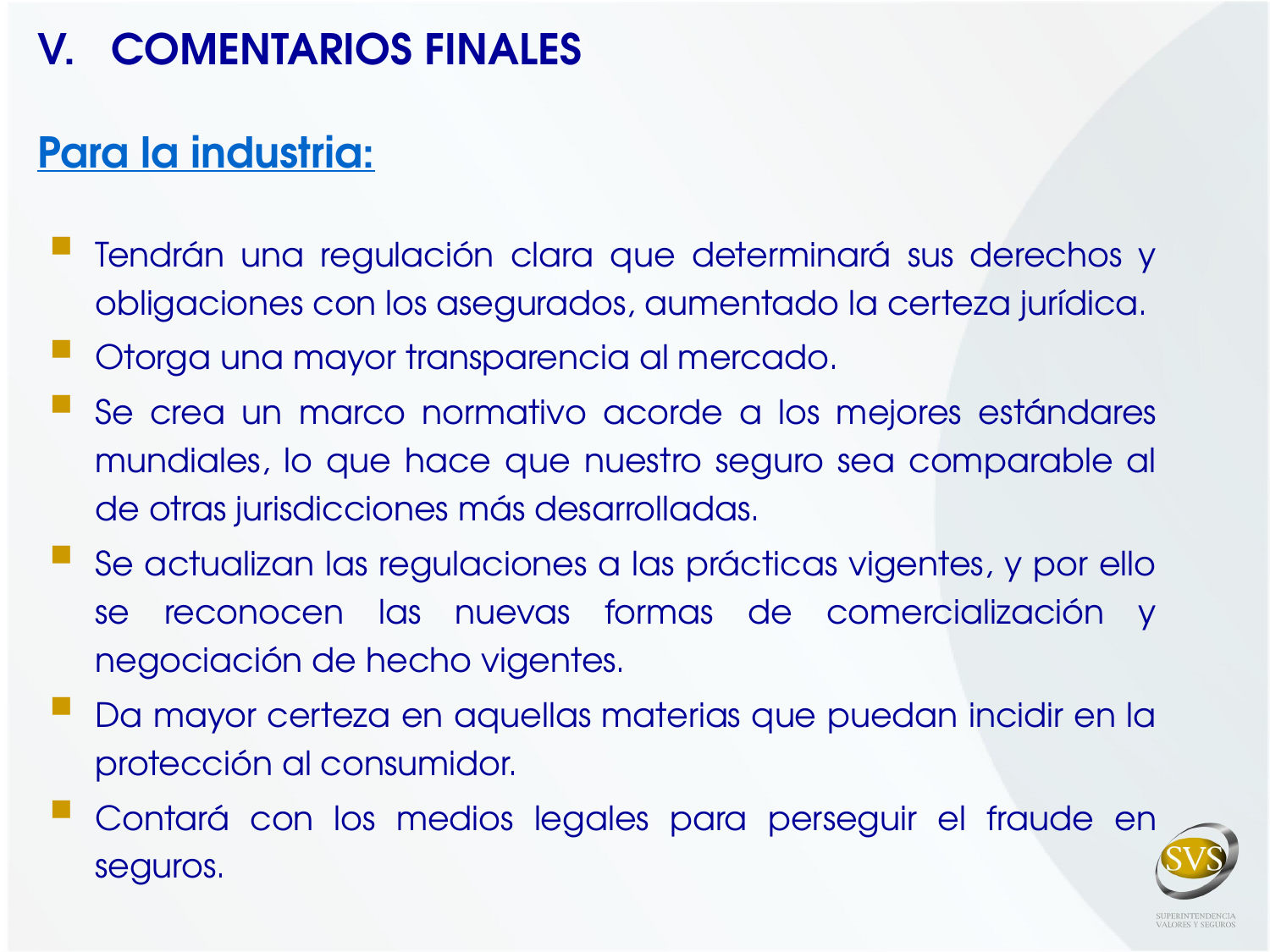

COMENTARIOS FINALES
# Para la industria:
Tendrán una regulación clara que determinará sus derechos y obligaciones con los asegurados, aumentado la certeza jurídica.
Otorga una mayor transparencia al mercado.
Se crea un marco normativo acorde a los mejores estándares mundiales, lo que hace que nuestro seguro sea comparable al de otras jurisdicciones más desarrolladas.
Se actualizan las regulaciones a las prácticas vigentes, y por ello se reconocen las nuevas formas de comercialización y negociación de hecho vigentes.
Da mayor certeza en aquellas materias que puedan incidir en la protección al consumidor.
Contará con los medios legales para perseguir el fraude en seguros.